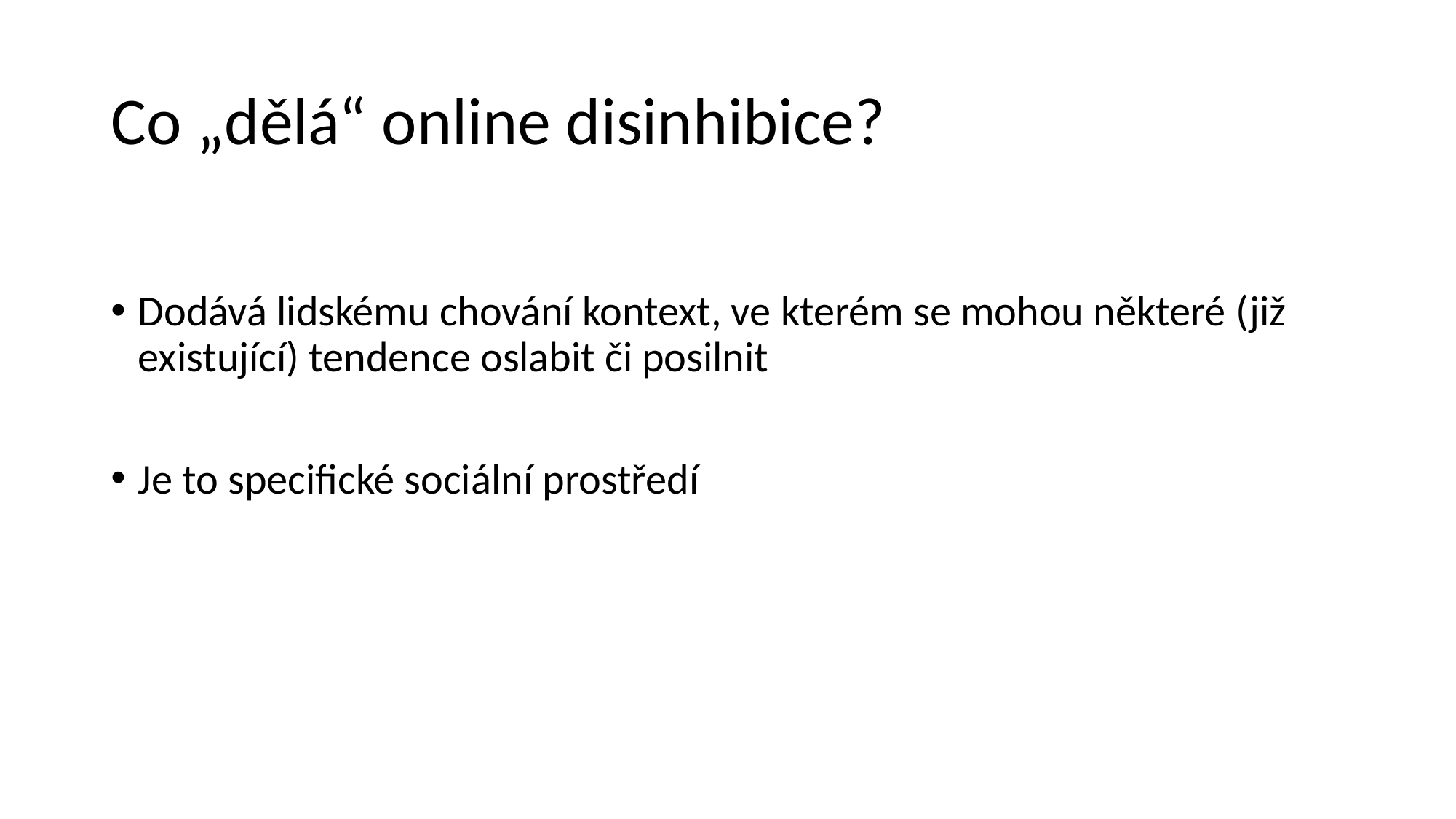

# Co „dělá“ online disinhibice?

Dodává lidskému chování kontext, ve kterém se mohou některé (již existující) tendence oslabit či posilnit

Je to specifické sociální prostředí